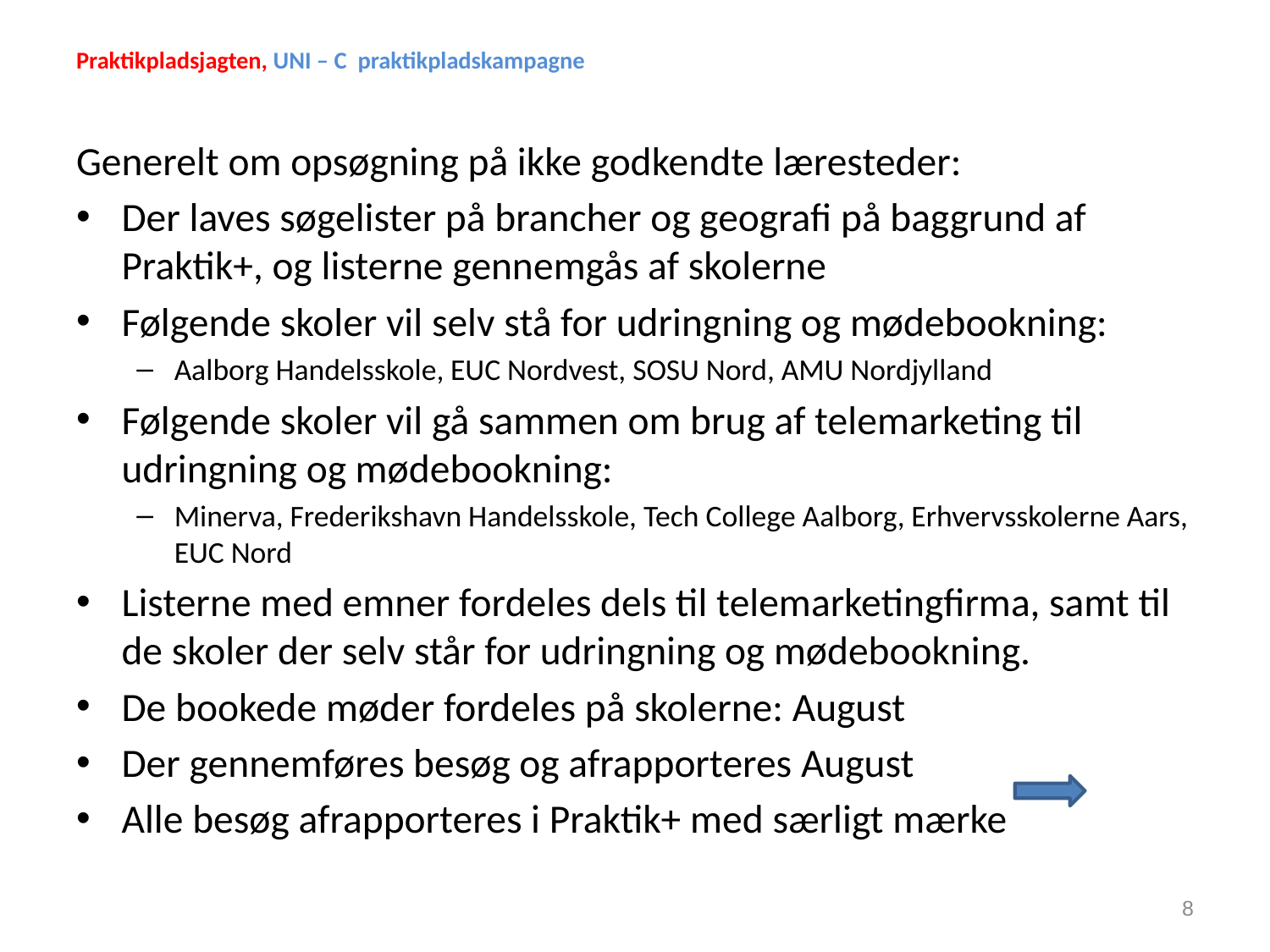

# Praktikpladsjagten, UNI – C  praktikpladskampagne
Generelt om opsøgning på ikke godkendte læresteder:
Der laves søgelister på brancher og geografi på baggrund af Praktik+, og listerne gennemgås af skolerne
Følgende skoler vil selv stå for udringning og mødebookning:
Aalborg Handelsskole, EUC Nordvest, SOSU Nord, AMU Nordjylland
Følgende skoler vil gå sammen om brug af telemarketing til udringning og mødebookning:
Minerva, Frederikshavn Handelsskole, Tech College Aalborg, Erhvervsskolerne Aars, EUC Nord
Listerne med emner fordeles dels til telemarketingfirma, samt til de skoler der selv står for udringning og mødebookning.
De bookede møder fordeles på skolerne: August
Der gennemføres besøg og afrapporteres August
Alle besøg afrapporteres i Praktik+ med særligt mærke

8